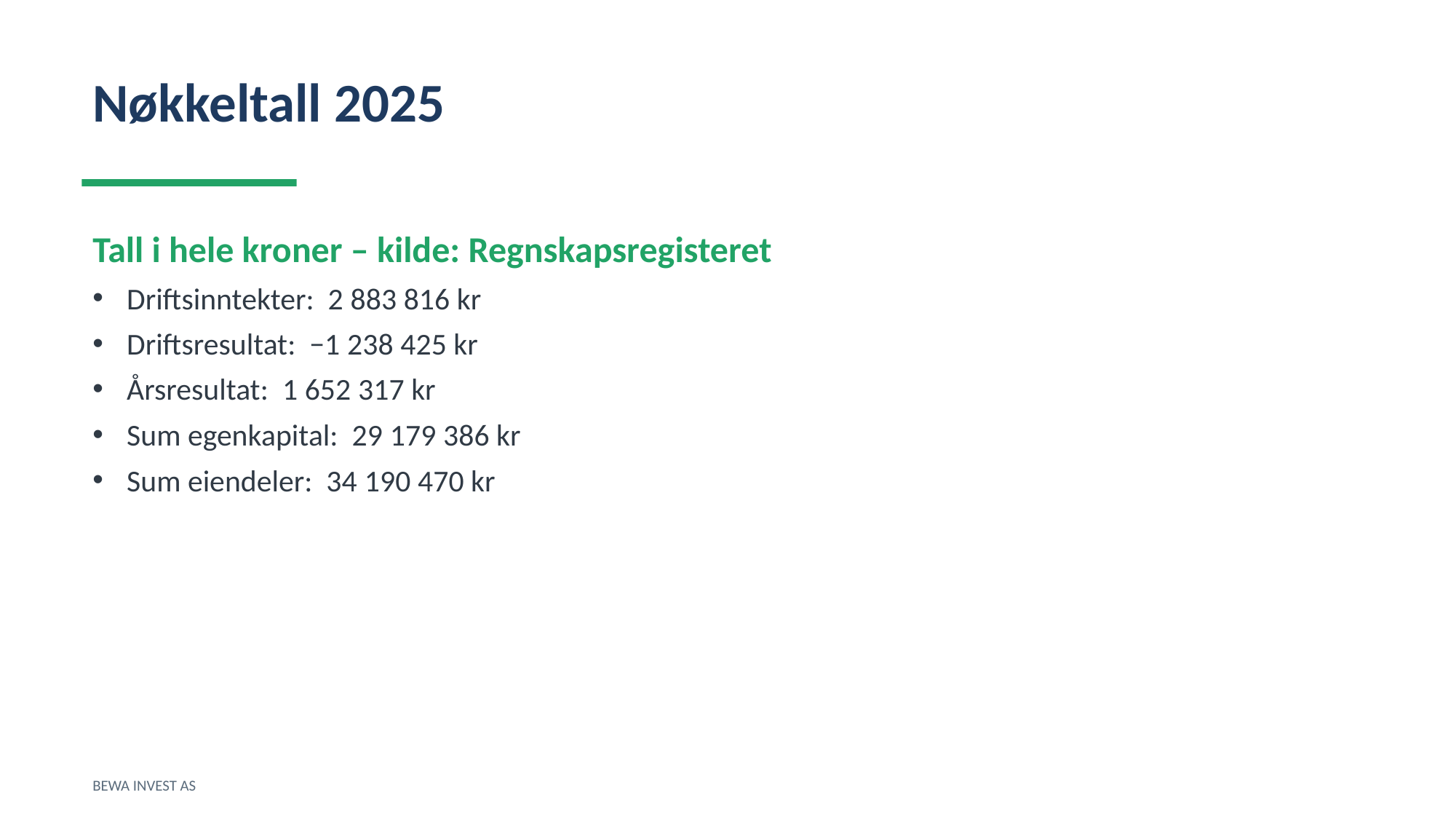

Nøkkeltall 2025

Tall i hele kroner – kilde: Regnskapsregisteret
Driftsinntekter:  2 883 816 kr
Driftsresultat:  −1 238 425 kr
Årsresultat:  1 652 317 kr
Sum egenkapital:  29 179 386 kr
Sum eiendeler:  34 190 470 kr
BEWA INVEST AS